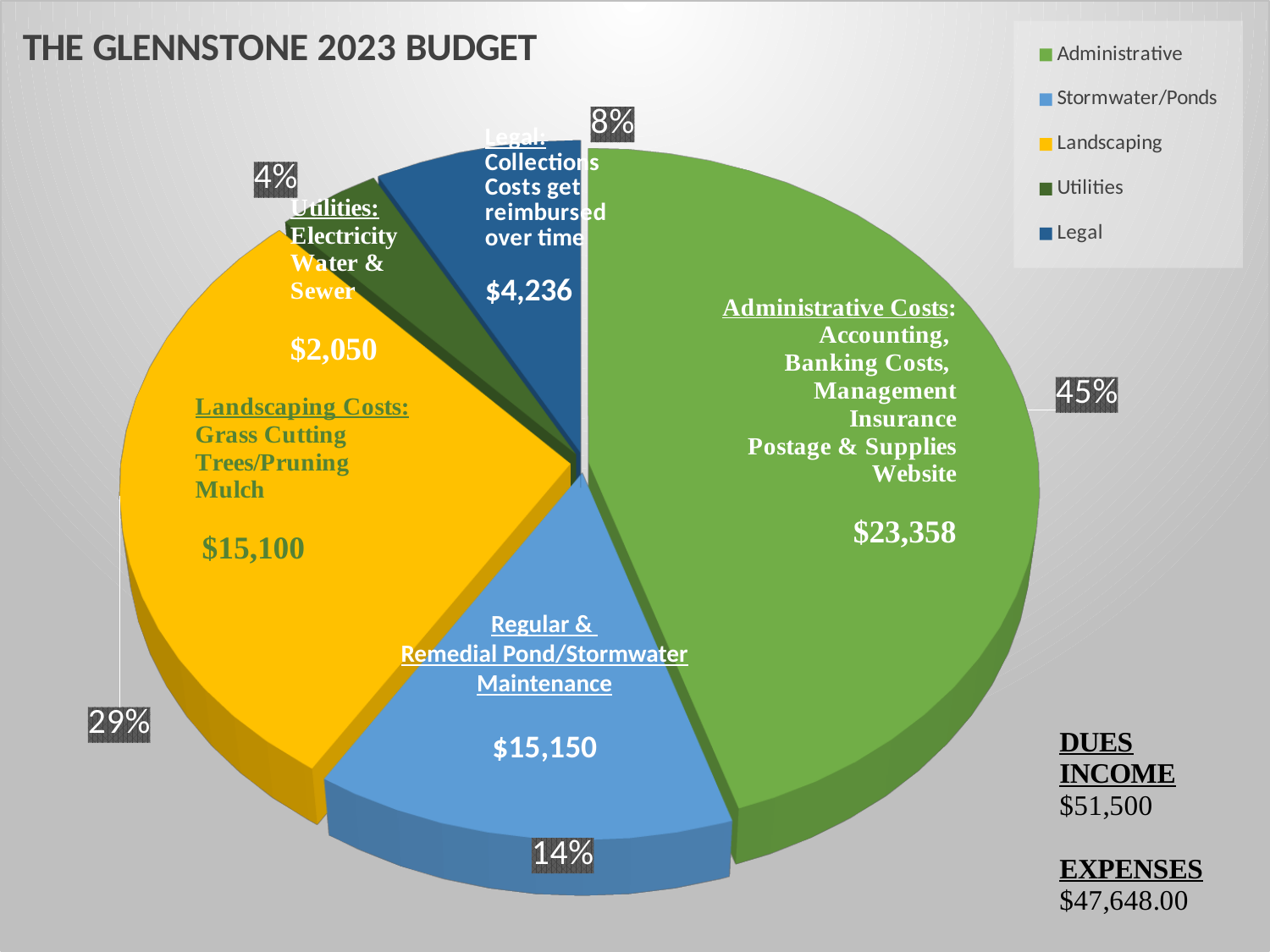

[unsupported chart]

Regular &
Remedial Pond/Stormwater Maintenance

$15,150